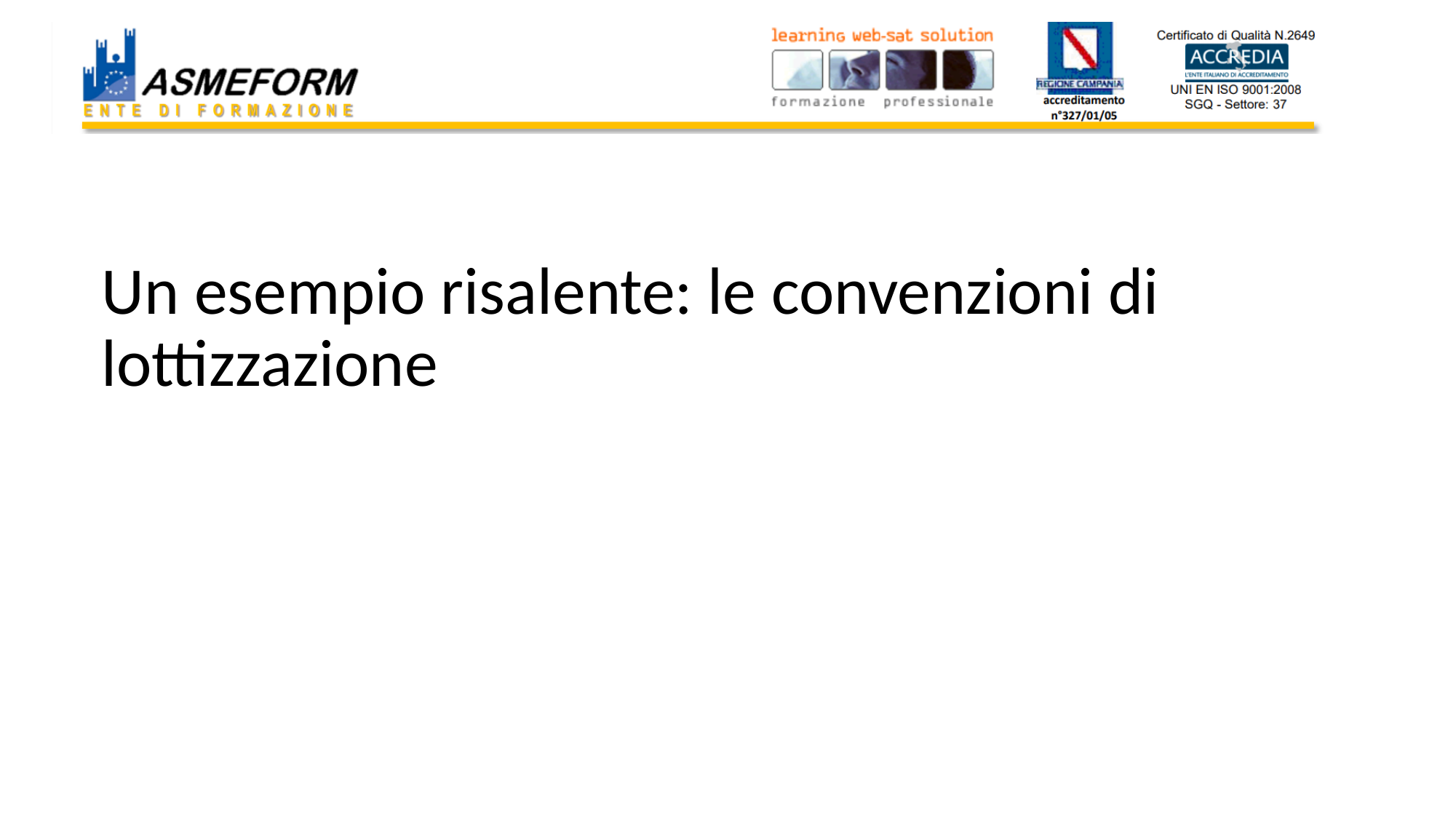

# Un esempio risalente: le convenzioni di lottizzazione